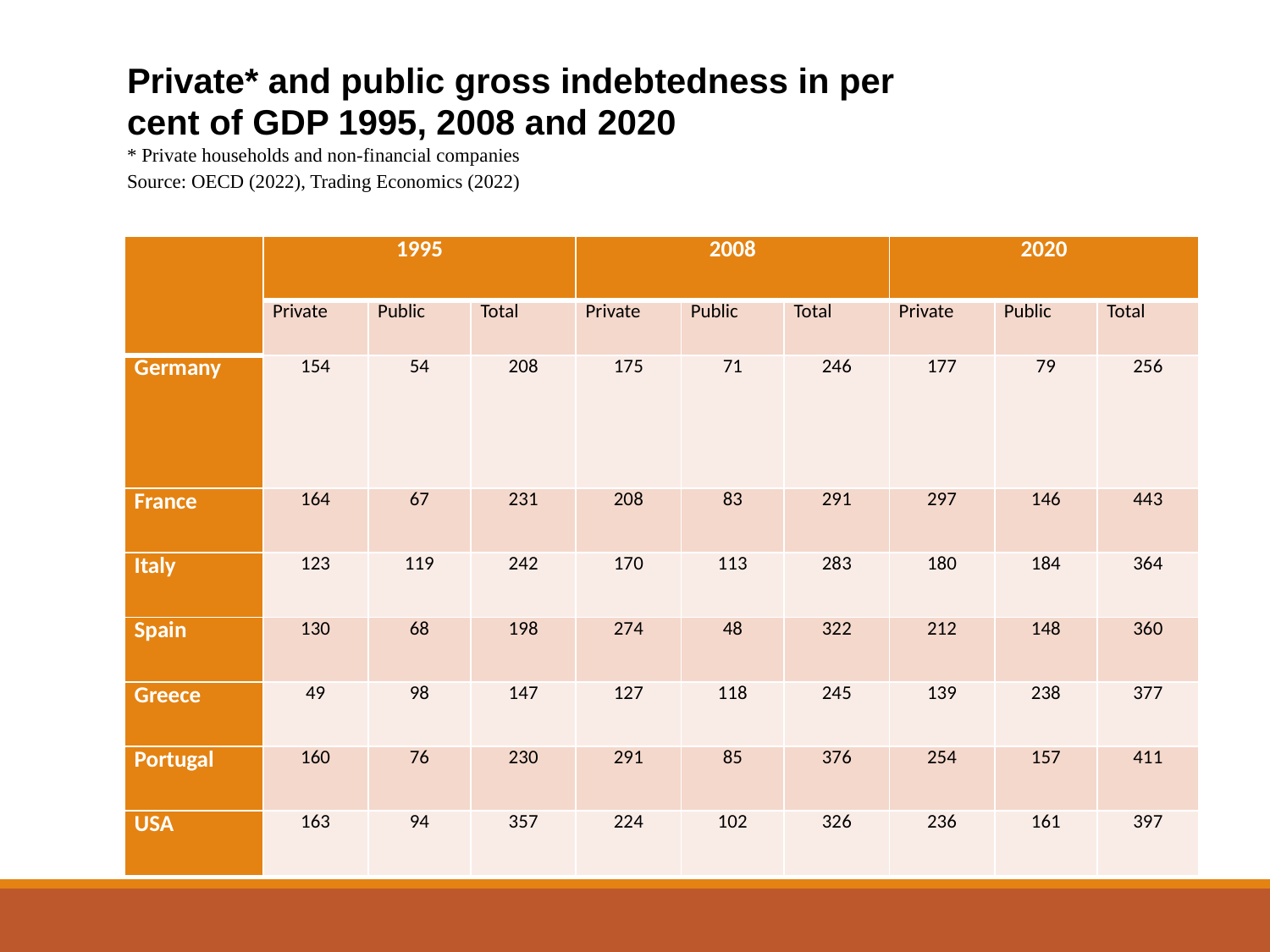

Private* and public gross indebtedness in per cent of GDP 1995, 2008 and 2020
* Private households and non-financial companies
Source: OECD (2022), Trading Economics (2022)
|  | 1995 |  |  | 2008 |  |  | 2020 |  |  |
| --- | --- | --- | --- | --- | --- | --- | --- | --- | --- |
|  | Private | Public | Total | Private | Public | Total | Private | Public | Total |
| Germany | 154 | 54 | 208 | 175 | 71 | 246 | 177 | 79 | 256 |
| France | 164 | 67 | 231 | 208 | 83 | 291 | 297 | 146 | 443 |
| Italy | 123 | 119 | 242 | 170 | 113 | 283 | 180 | 184 | 364 |
| Spain | 130 | 68 | 198 | 274 | 48 | 322 | 212 | 148 | 360 |
| Greece | 49 | 98 | 147 | 127 | 118 | 245 | 139 | 238 | 377 |
| Portugal | 160 | 76 | 230 | 291 | 85 | 376 | 254 | 157 | 411 |
| USA | 163 | 94 | 357 | 224 | 102 | 326 | 236 | 161 | 397 |